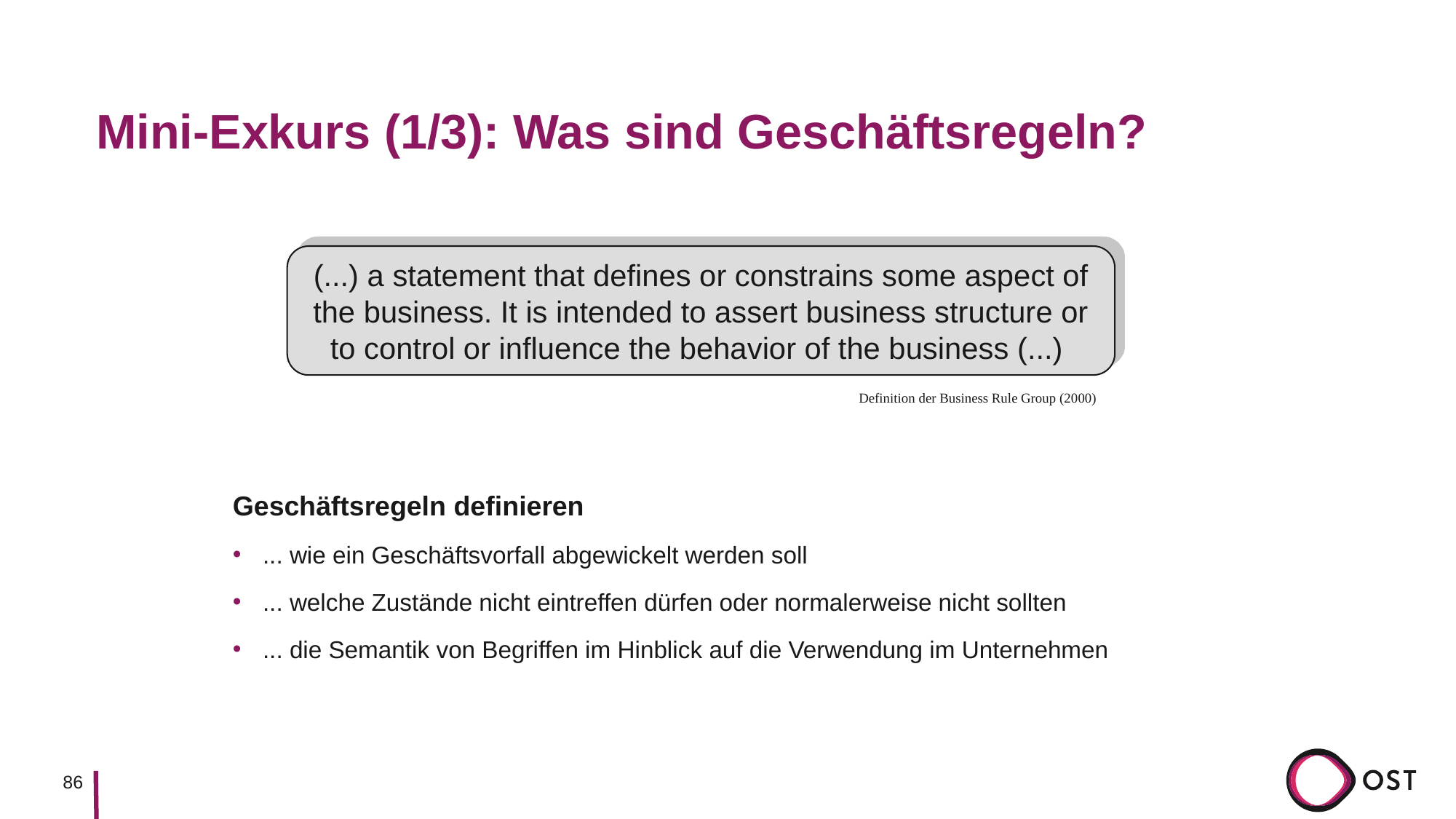

# Mini-Exkurs (1/3): Was sind Geschäftsregeln?
(...) a statement that defines or constrains some aspect of the business. It is intended to assert business structure or to control or influence the behavior of the business (...)
Definition der Business Rule Group (2000)
Geschäftsregeln definieren
... wie ein Geschäftsvorfall abgewickelt werden soll
... welche Zustände nicht eintreffen dürfen oder normalerweise nicht sollten
... die Semantik von Begriffen im Hinblick auf die Verwendung im Unternehmen
86